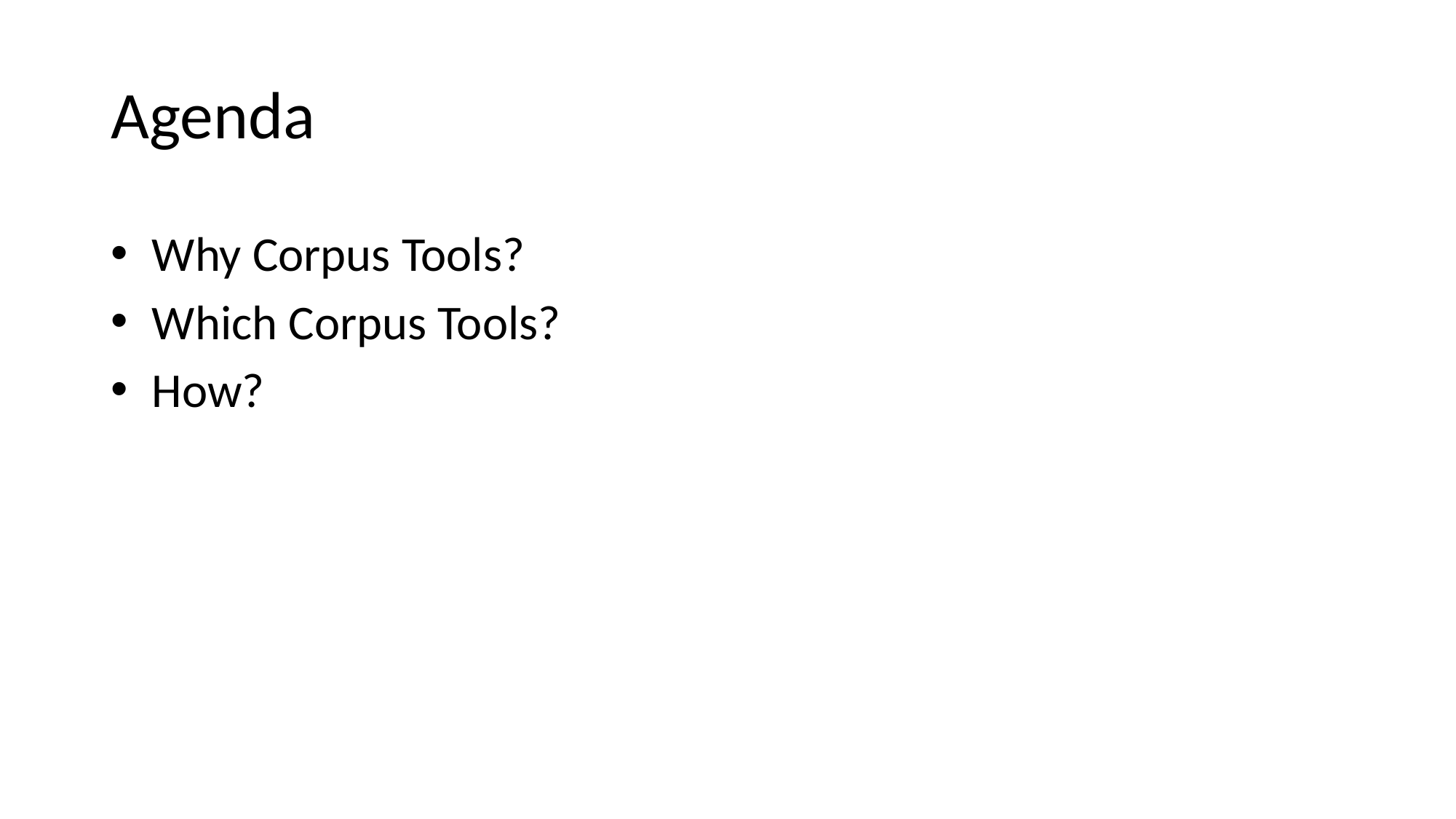

# Agenda
Why Corpus Tools?
Which Corpus Tools?
How?